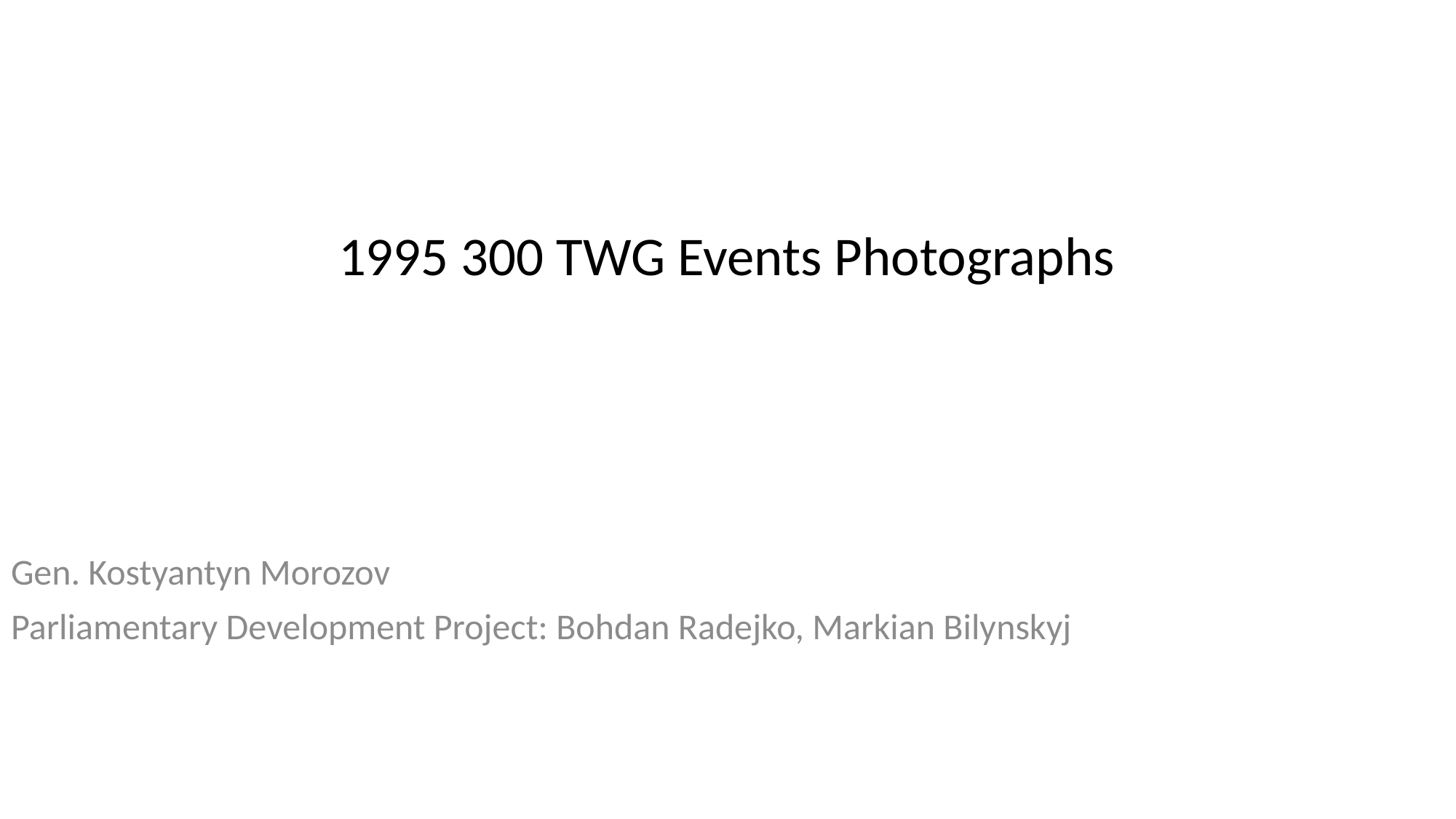

# 1995 300 TWG Events Photographs
Gen. Kostyantyn Morozov
Parliamentary Development Project: Bohdan Radejko, Markian Bilynskyj